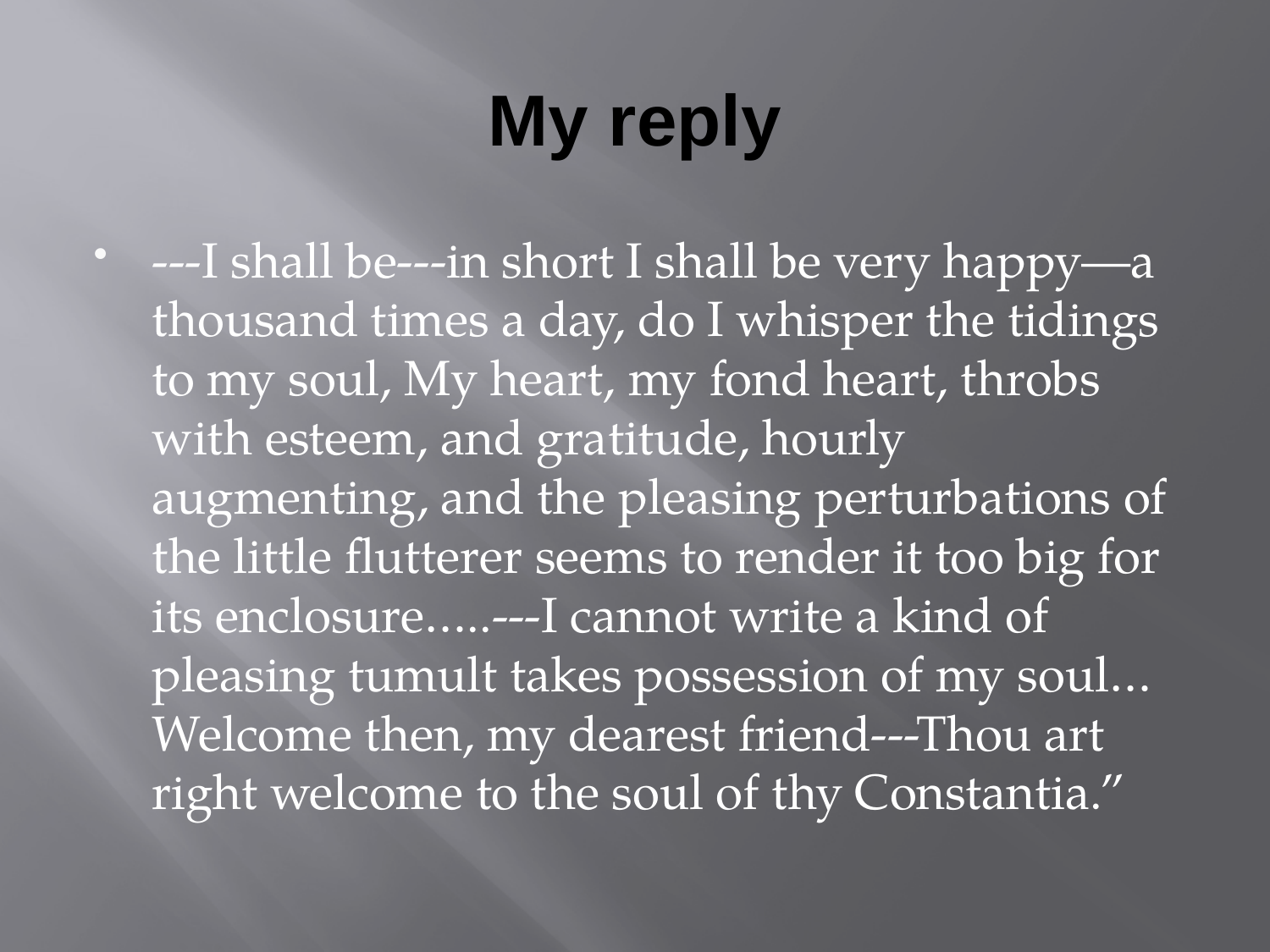

# My reply
---I shall be---in short I shall be very happy—a thousand times a day, do I whisper the tidings to my soul, My heart, my fond heart, throbs with esteem, and gratitude, hourly augmenting, and the pleasing perturbations of the little flutterer seems to render it too big for its enclosure…..---I cannot write a kind of pleasing tumult takes possession of my soul…Welcome then, my dearest friend---Thou art right welcome to the soul of thy Constantia.”